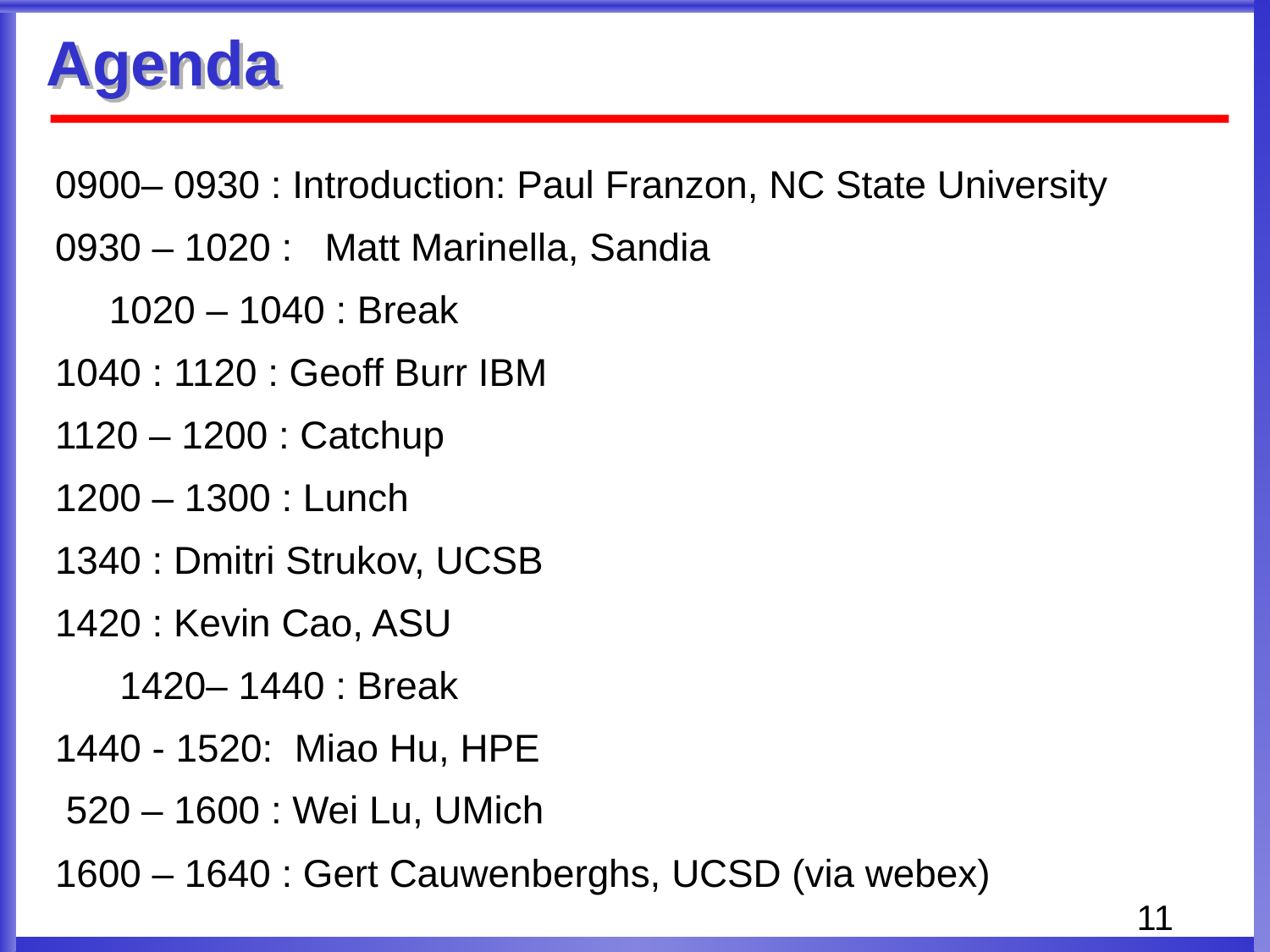

# Agenda
0900– 0930 : Introduction: Paul Franzon, NC State University
0930 – 1020 :   Matt Marinella, Sandia
     1020 – 1040 : Break
1040 : 1120 : Geoff Burr IBM
1120 – 1200 : Catchup
1200 – 1300 : Lunch
1340 : Dmitri Strukov, UCSB
1420 : Kevin Cao, ASU
      1420– 1440 : Break
1440 - 1520:  Miao Hu, HPE
 520 – 1600 : Wei Lu, UMich
1600 – 1640 : Gert Cauwenberghs, UCSD (via webex)